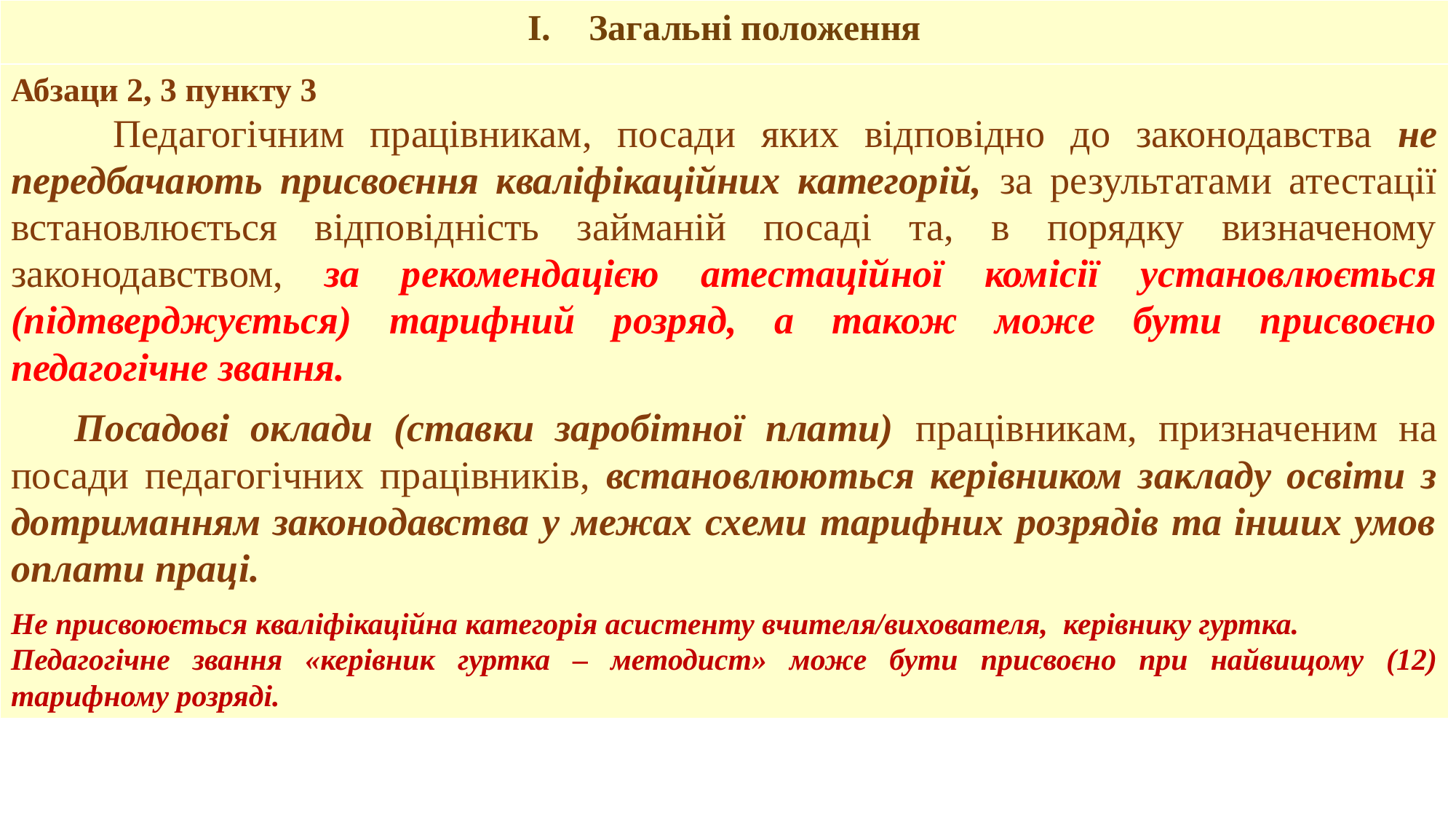

| Загальні положення |
| --- |
| Абзаци 2, 3 пункту 3 Педагогічним працівникам, посади яких відповідно до законодавства не передбачають присвоєння кваліфікаційних категорій, за результатами атестації встановлюється відповідність займаній посаді та, в порядку визначеному законодавством, за рекомендацією атестаційної комісії установлюється (підтверджується) тарифний розряд, а також може бути присвоєно педагогічне звання. Посадові оклади (ставки заробітної плати) працівникам, призначеним на посади педагогічних працівників, встановлюються керівником закладу освіти з дотриманням законодавства у межах схеми тарифних розрядів та інших умов оплати праці. Не присвоюється кваліфікаційна категорія асистенту вчителя/вихователя, керівнику гуртка. Педагогічне звання «керівник гуртка – методист» може бути присвоєно при найвищому (12) тарифному розряді. |